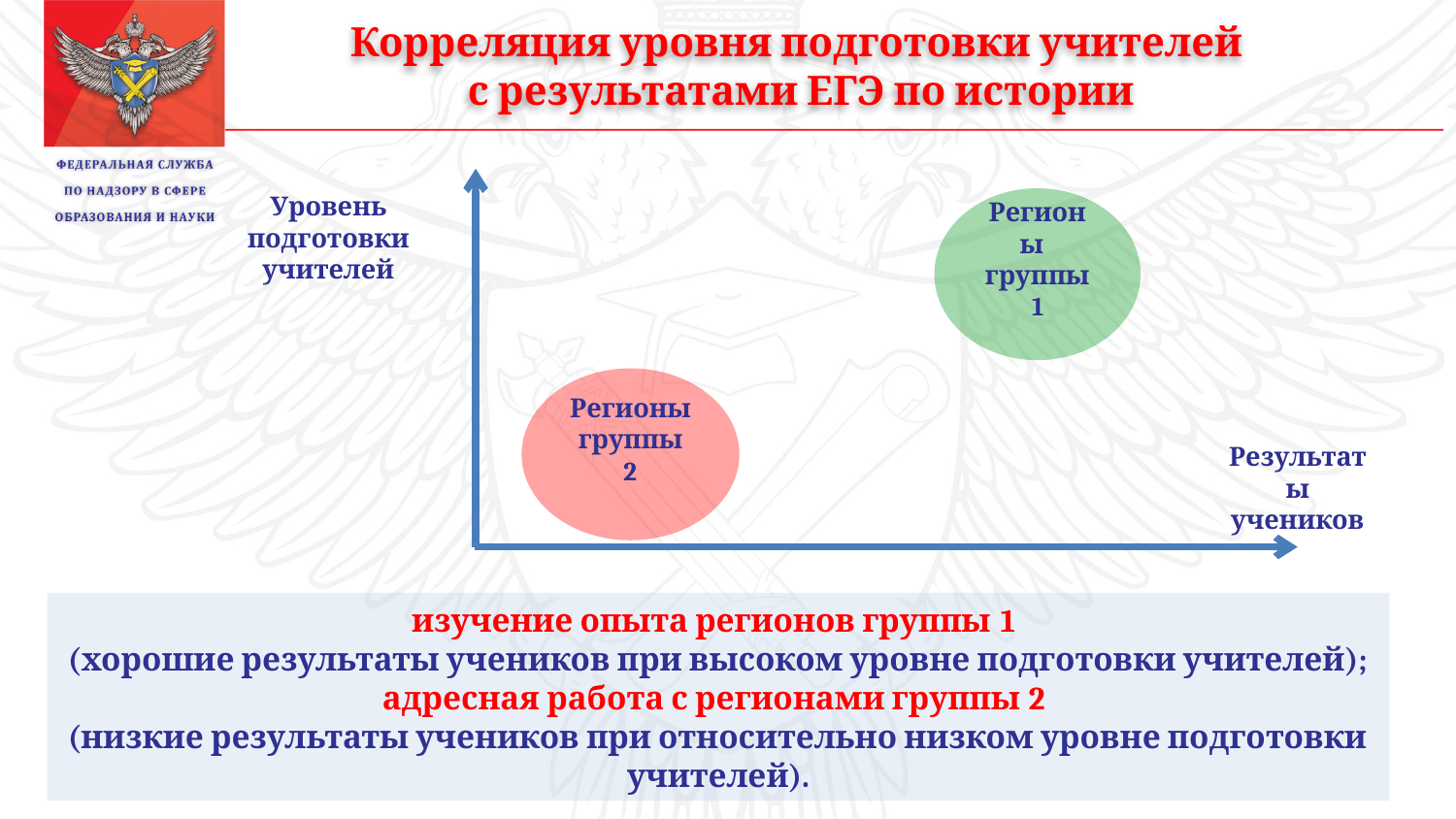

Корреляция уровня подготовки учителей
с результатами ЕГЭ по истории
Уровень подготовки учителей
Регионы   группы 1

Регионы группы 2

Результаты учеников
изучение опыта регионов группы 1
(хорошие результаты учеников при высоком уровне подготовки учителей);
адресная работа с регионами группы 2
(низкие результаты учеников при относительно низком уровне подготовки учителей).